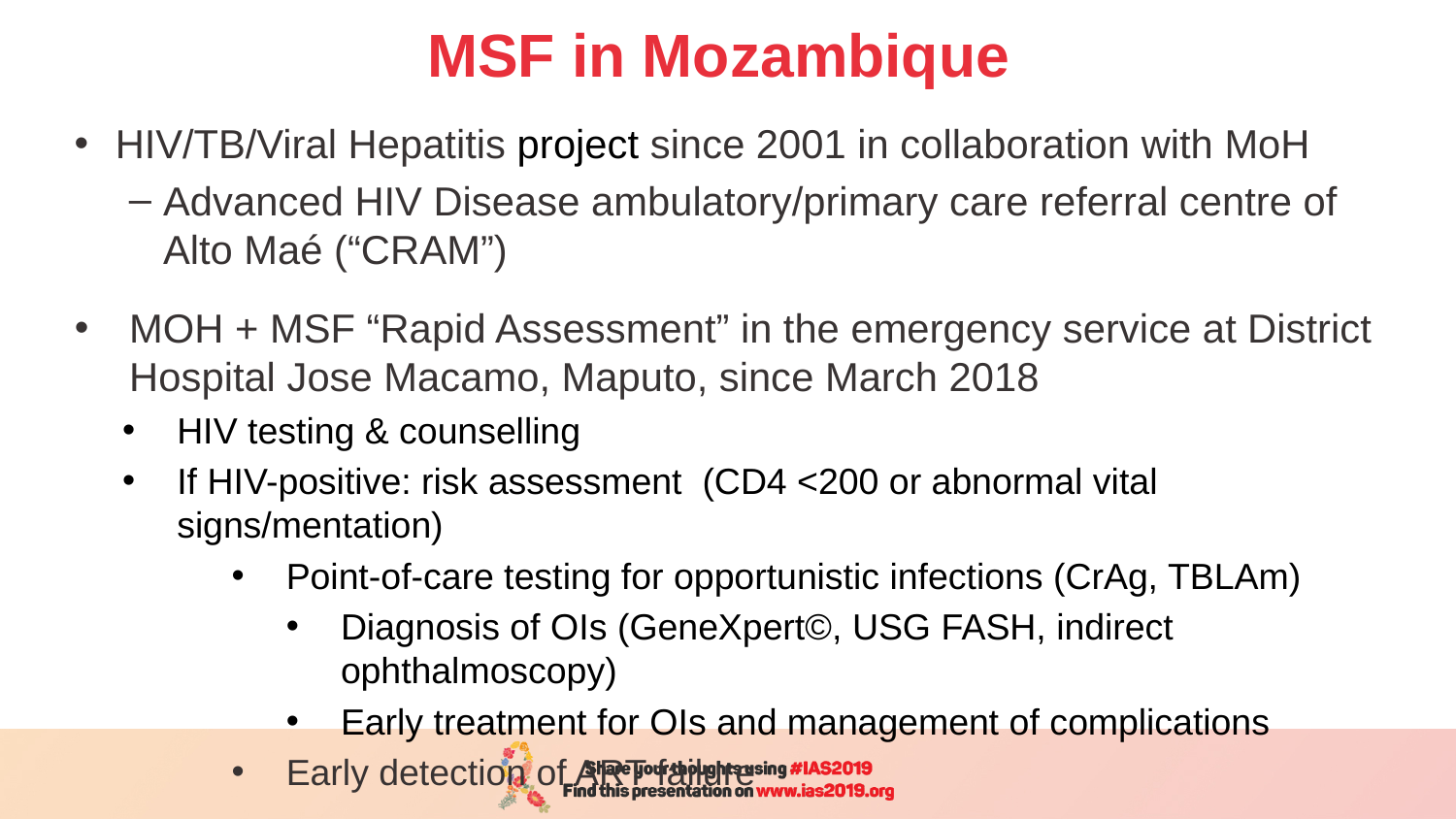

# MSF in Mozambique
HIV/TB/Viral Hepatitis project since 2001 in collaboration with MoH
Advanced HIV Disease ambulatory/primary care referral centre of Alto Maé (“CRAM”)

MOH + MSF “Rapid Assessment” in the emergency service at District Hospital Jose Macamo, Maputo, since March 2018
HIV testing & counselling
If HIV-positive: risk assessment  (CD4 <200 or abnormal vital signs/mentation)
Point-of-care testing for opportunistic infections (CrAg, TBLAm)
Diagnosis of OIs (GeneXpert©, USG FASH, indirect ophthalmoscopy)
Early treatment for OIs and management of complications
Early detection of ART failure